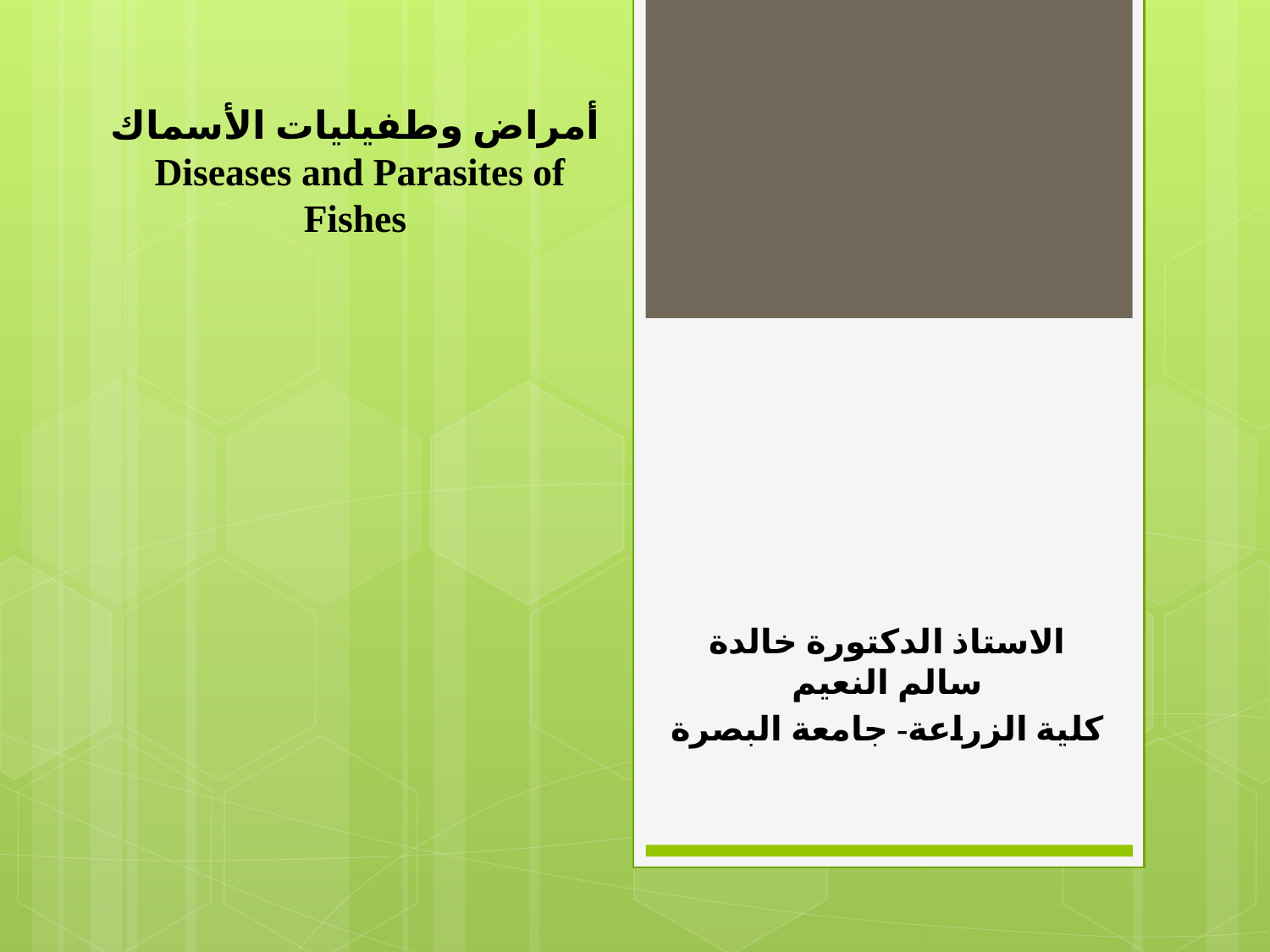

# أمراض وطفيليات الأسماك Diseases and Parasites of Fishes
الاستاذ الدكتورة خالدة سالم النعيم
كلية الزراعة- جامعة البصرة